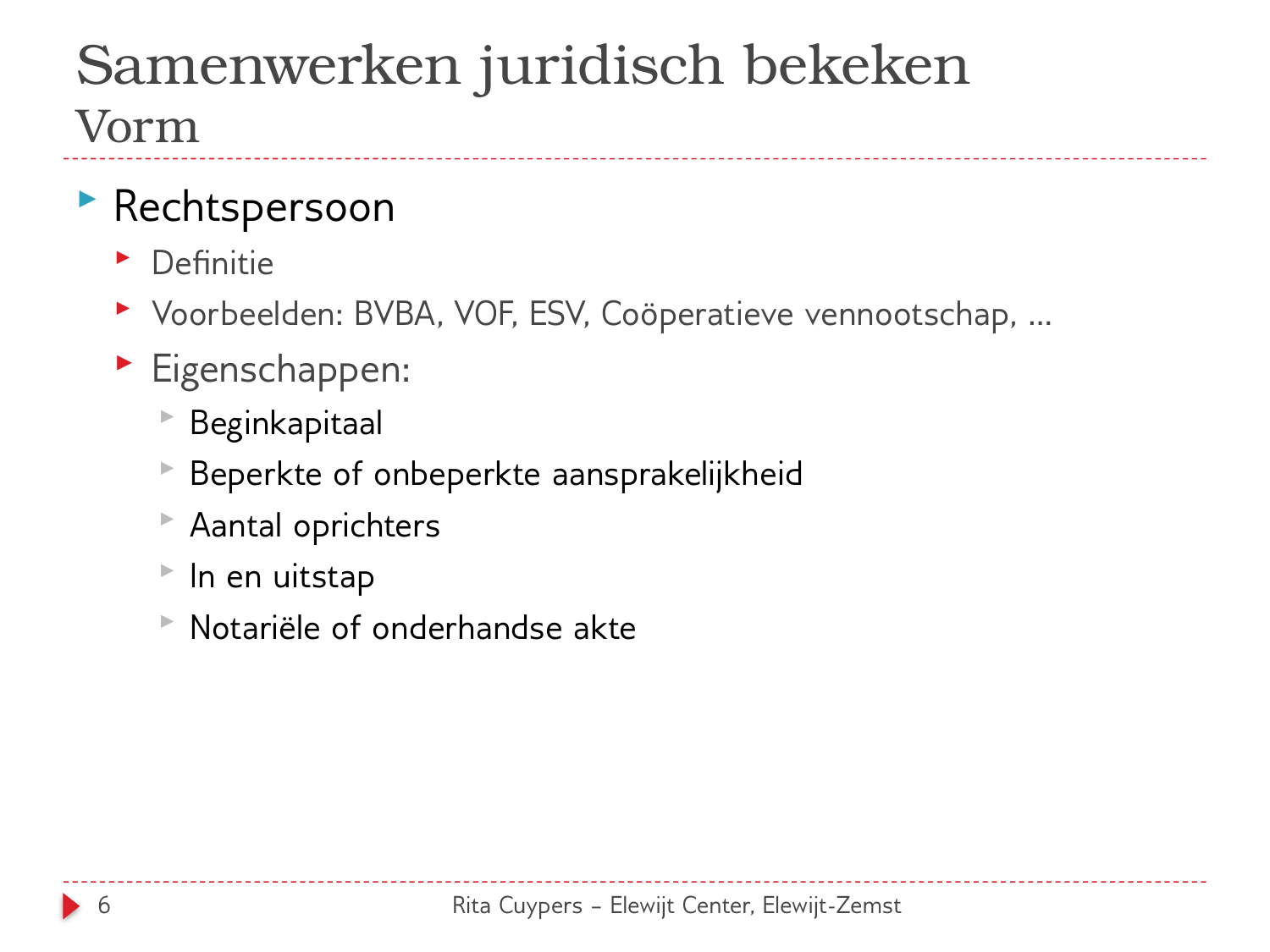

# Samenwerken juridisch bekeken Vorm
Rechtspersoon
Definitie
Voorbeelden: BVBA, VOF, ESV, Coöperatieve vennootschap, …
Eigenschappen:
Beginkapitaal
Beperkte of onbeperkte aansprakelijkheid
Aantal oprichters
In en uitstap
Notariële of onderhandse akte

6
Rita Cuypers – Elewijt Center, Elewijt-Zemst